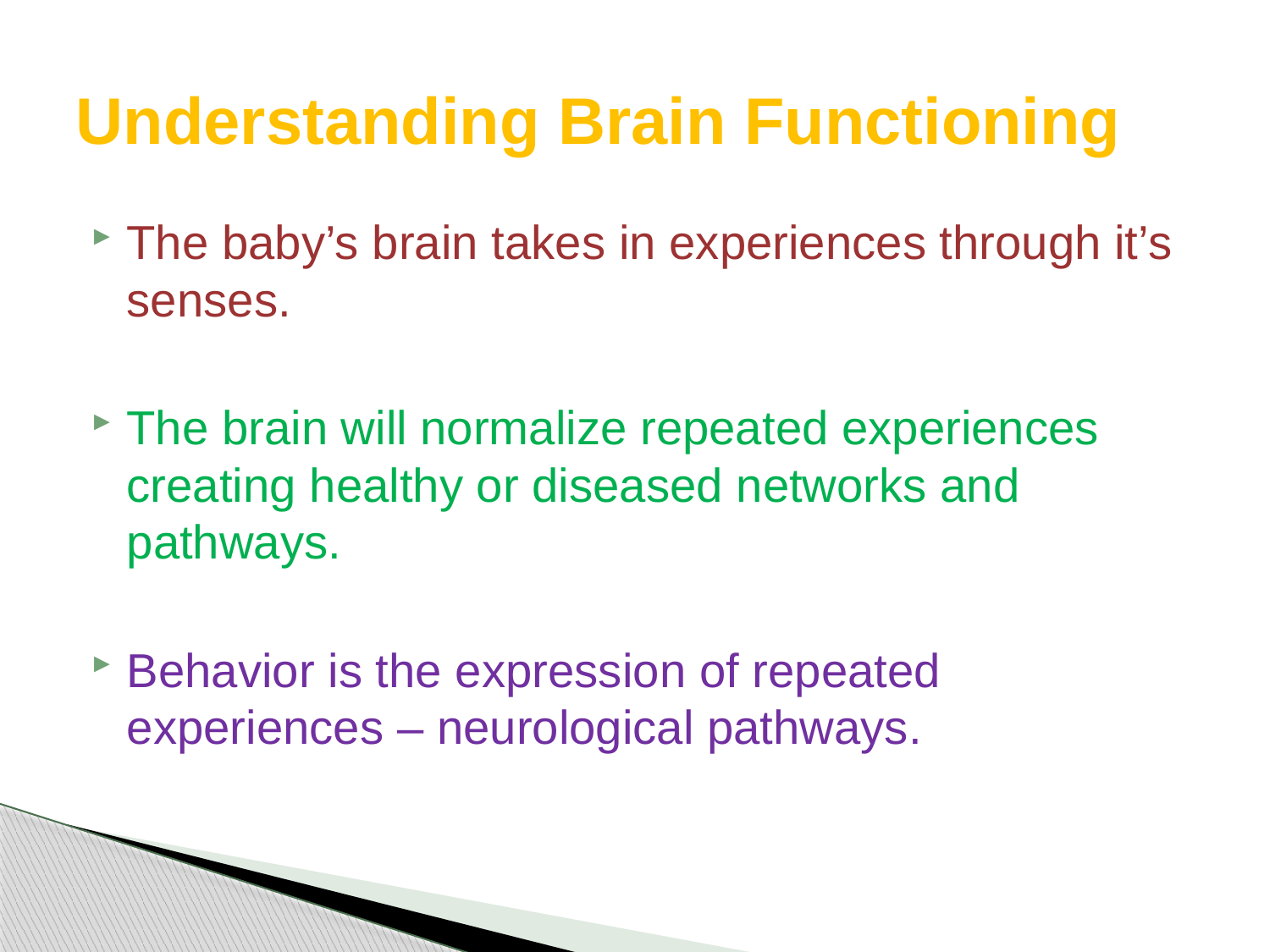

# Understanding Brain Functioning
The baby’s brain takes in experiences through it’s senses.

The brain will normalize repeated experiences creating healthy or diseased networks and pathways.

Behavior is the expression of repeated experiences – neurological pathways.